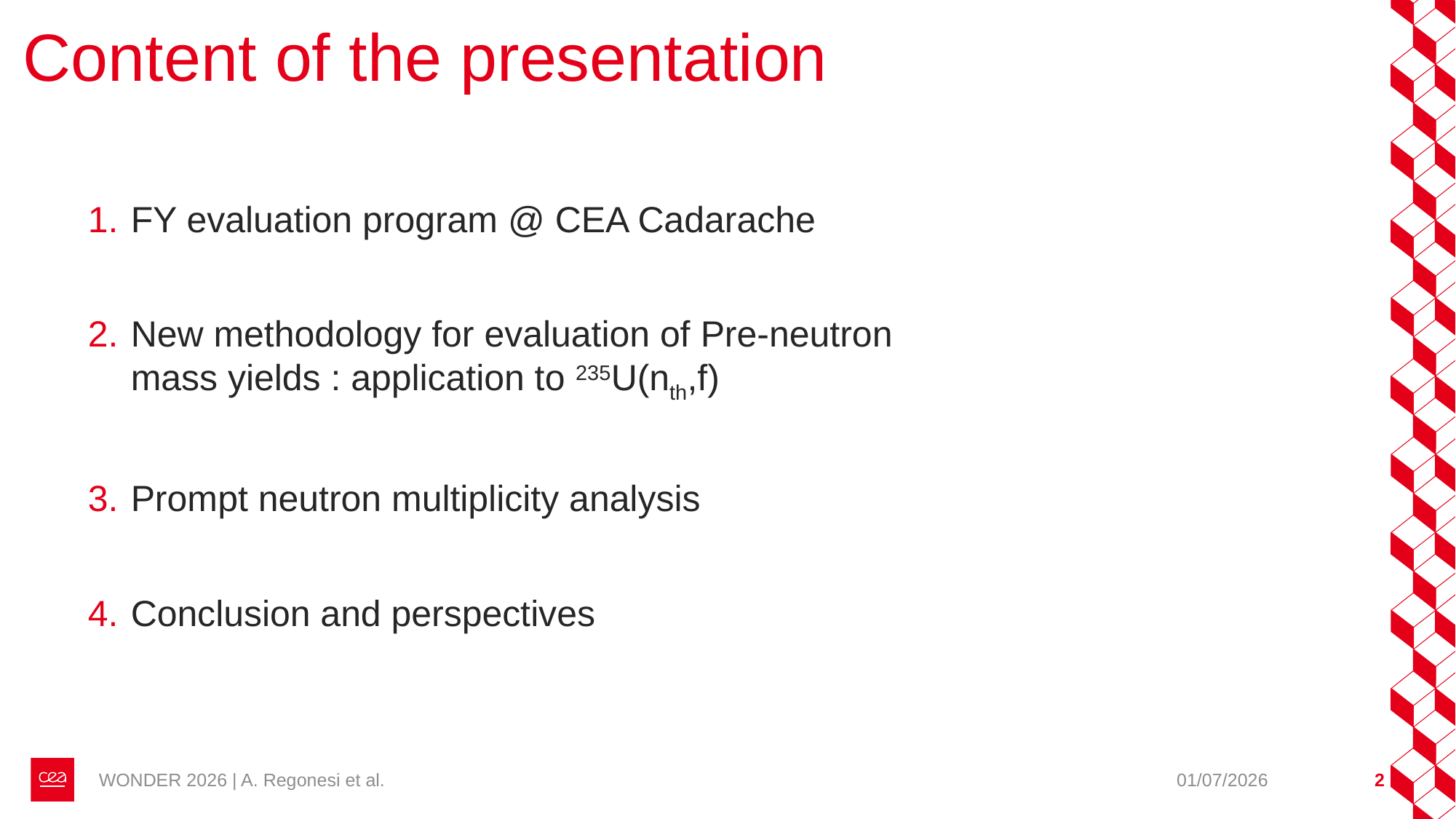

# Content of the presentation
FY evaluation program @ CEA Cadarache
New methodology for evaluation of Pre-neutron
mass yields : application to 235U(nth,f)
Prompt neutron multiplicity analysis
Conclusion and perspectives

WONDER 2026 | A. Regonesi et al.
01/07/2026
2